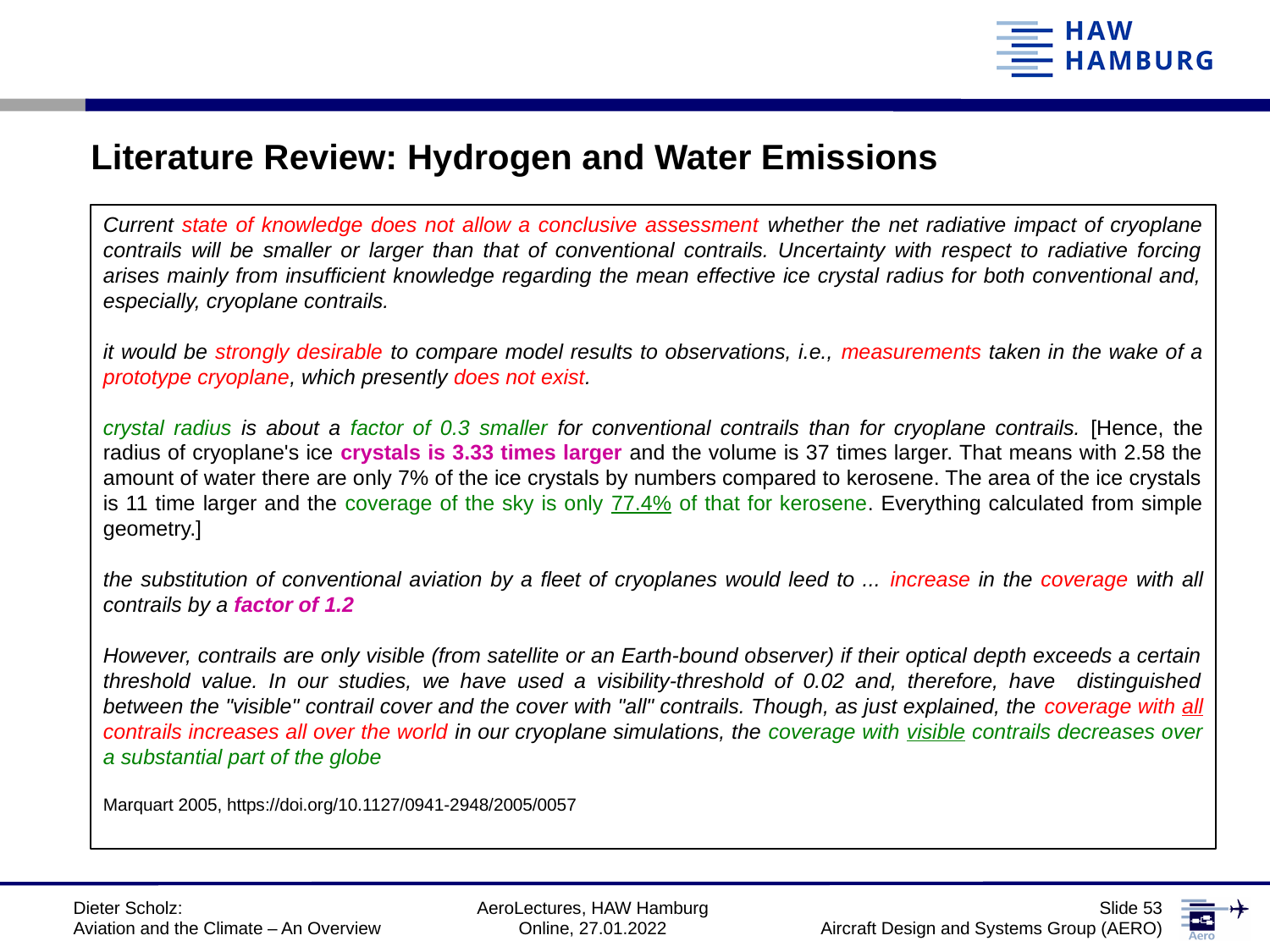

Literature Review: Hydrogen and Water Emissions
Current state of knowledge does not allow a conclusive assessment whether the net radiative impact of cryoplane contrails will be smaller or larger than that of conventional contrails. Uncertainty with respect to radiative forcing arises mainly from insufficient knowledge regarding the mean effective ice crystal radius for both conventional and, especially, cryoplane contrails.

it would be strongly desirable to compare model results to observations, i.e., measurements taken in the wake of a prototype cryoplane, which presently does not exist.

crystal radius is about a factor of 0.3 smaller for conventional contrails than for cryoplane contrails. [Hence, the radius of cryoplane's ice crystals is 3.33 times larger and the volume is 37 times larger. That means with 2.58 the amount of water there are only 7% of the ice crystals by numbers compared to kerosene. The area of the ice crystals is 11 time larger and the coverage of the sky is only 77.4% of that for kerosene. Everything calculated from simple geometry.]

the substitution of conventional aviation by a fleet of cryoplanes would leed to ... increase in the coverage with all contrails by a factor of 1.2

However, contrails are only visible (from satellite or an Earth-bound observer) if their optical depth exceeds a certain threshold value. In our studies, we have used a visibility-threshold of 0.02 and, therefore, have  distinguished between the "visible" contrail cover and the cover with "all" contrails. Though, as just explained, the coverage with all contrails increases all over the world in our cryoplane simulations, the coverage with visible contrails decreases over a substantial part of the globe

Marquart 2005, https://doi.org/10.1127/0941-2948/2005/0057